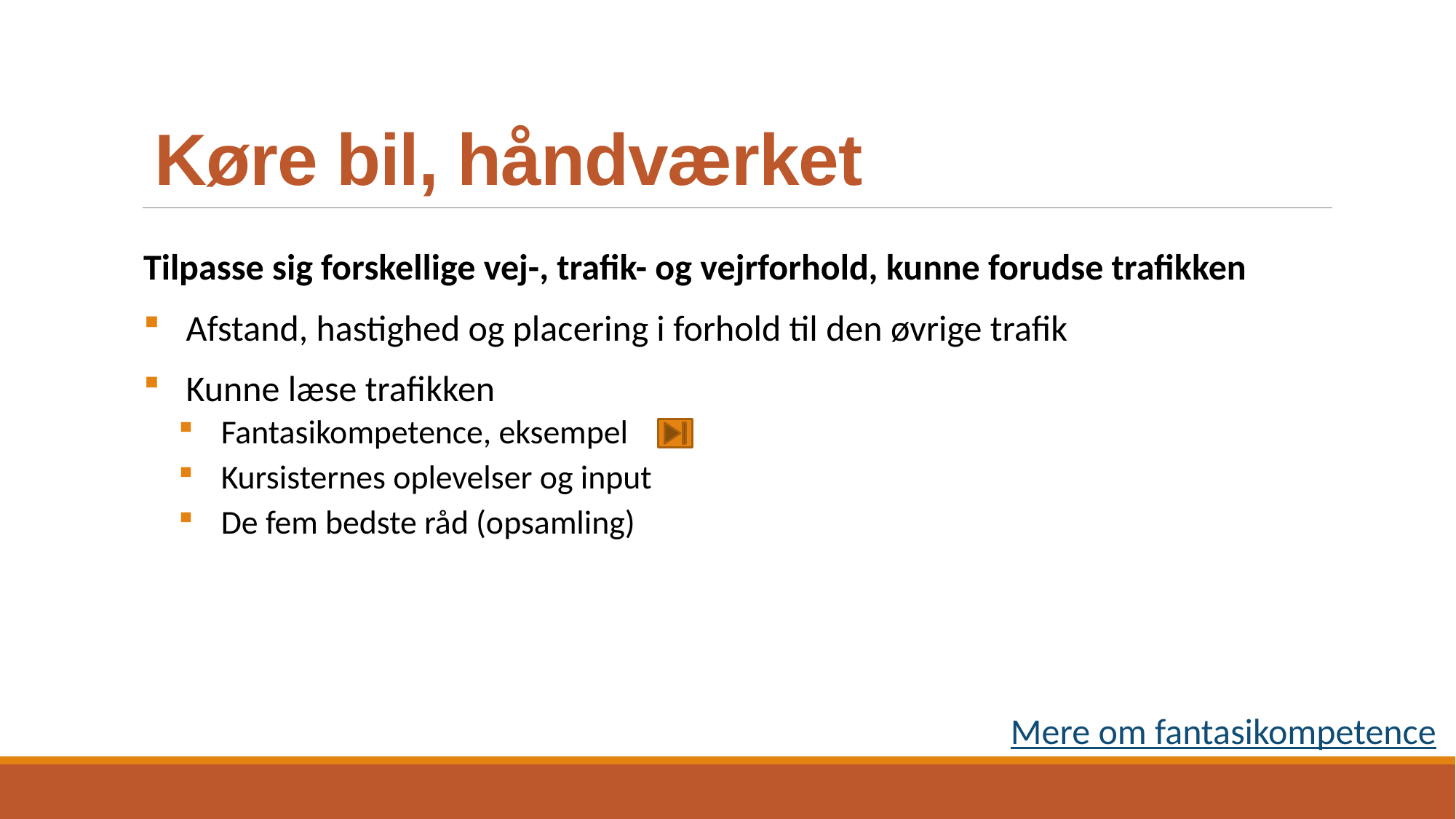

# Køre bil, håndværket
Tilpasse sig forskellige vej-, trafik- og vejrforhold, kunne forudse trafikken
Afstand, hastighed og placering i forhold til den øvrige trafik
Kunne læse trafikken
Fantasikompetence, eksempel
Kursisternes oplevelser og input
De fem bedste råd (opsamling)

Mere om fantasikompetence